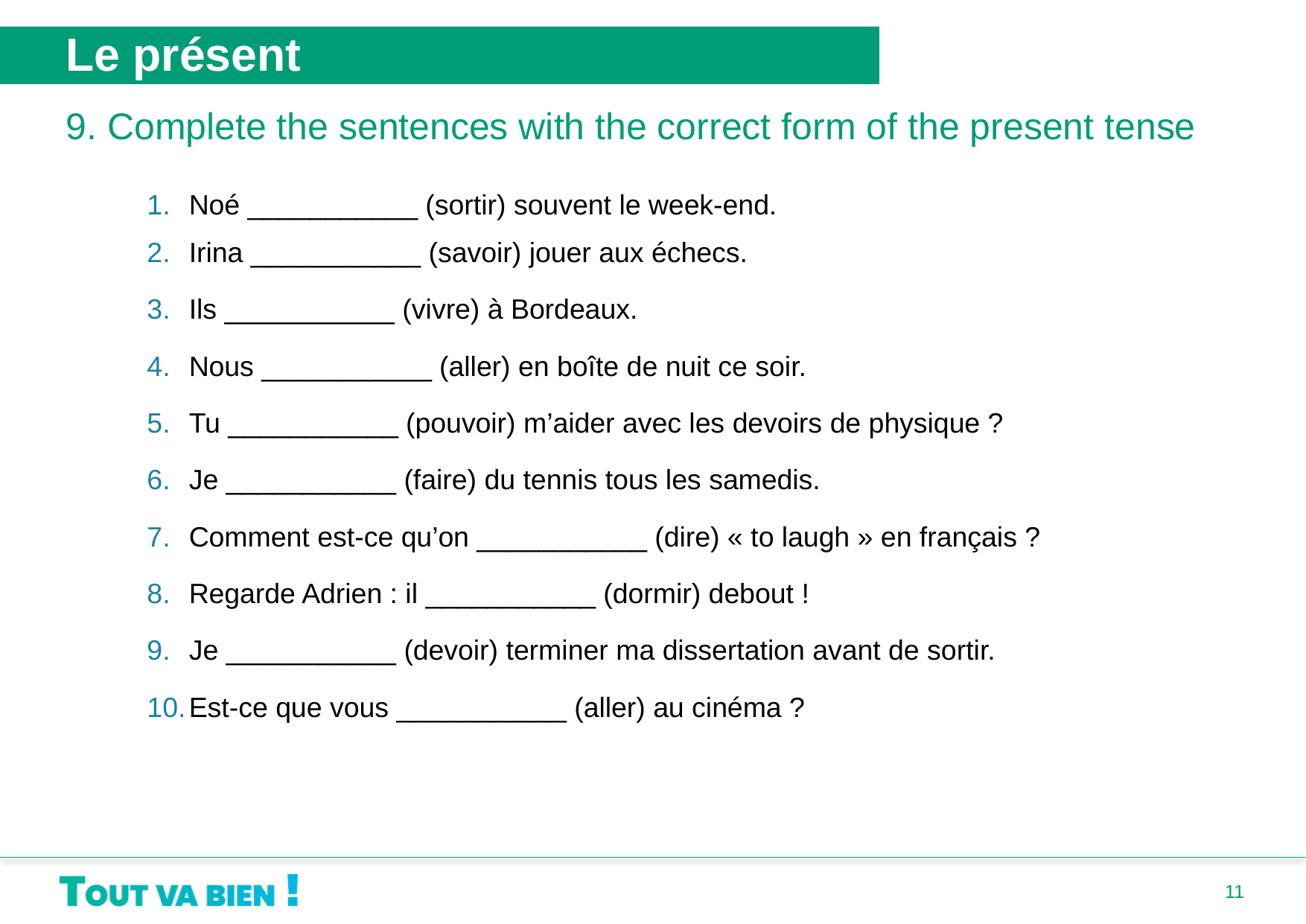

Le présent

9. Complete the sentences with the correct form of the present tense
Noé ___________ (sortir) souvent le week-end.
Irina ___________ (savoir) jouer aux échecs.
Ils ___________ (vivre) à Bordeaux.
Nous ___________ (aller) en boîte de nuit ce soir.
Tu ___________ (pouvoir) m’aider avec les devoirs de physique ?
Je ___________ (faire) du tennis tous les samedis.
Comment est-ce qu’on ___________ (dire) « to laugh » en français ?
Regarde Adrien : il ___________ (dormir) debout !
Je ___________ (devoir) terminer ma dissertation avant de sortir.
Est-ce que vous ___________ (aller) au cinéma ?